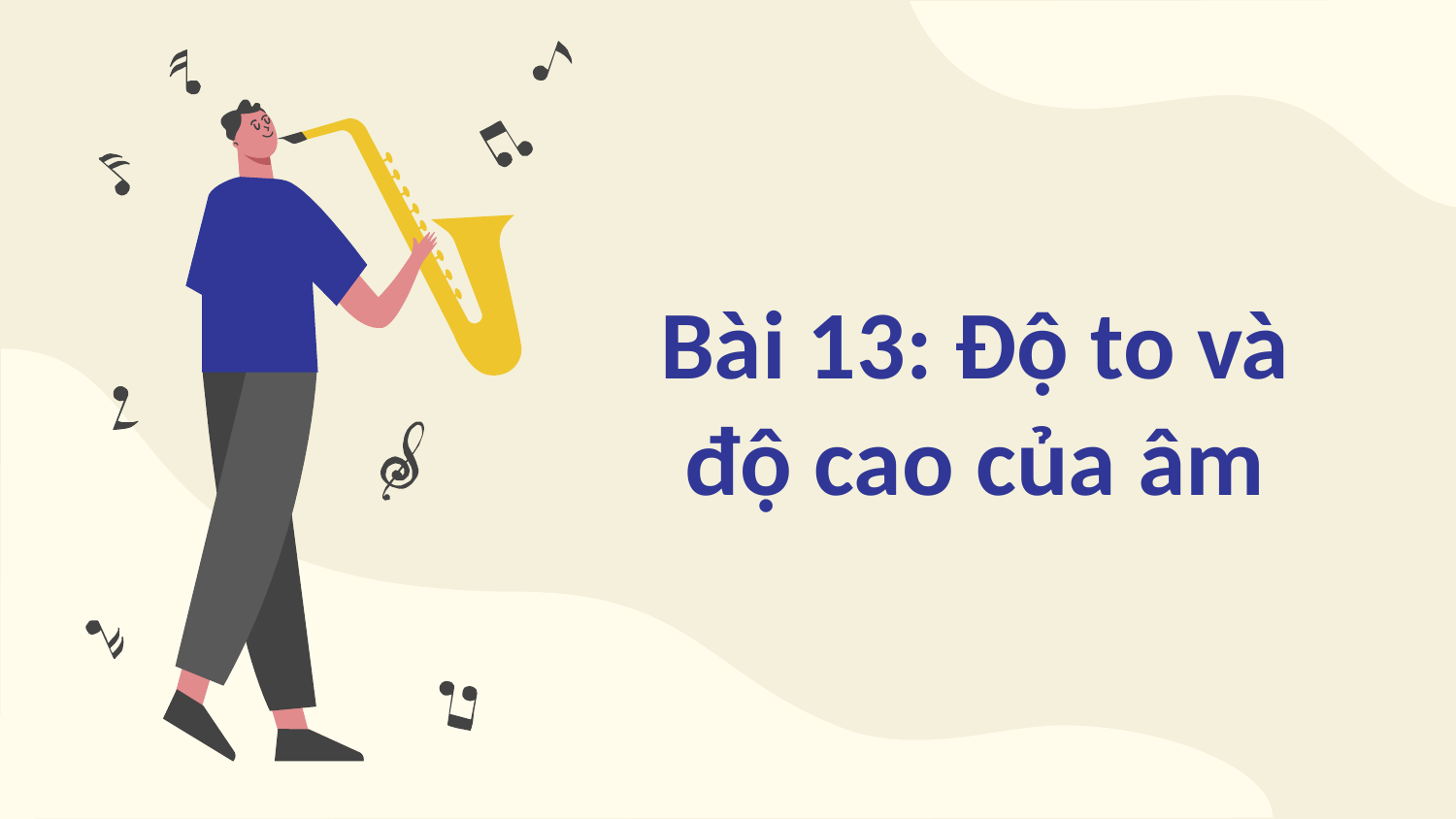

# Bài 13: Độ to và độ cao của âm